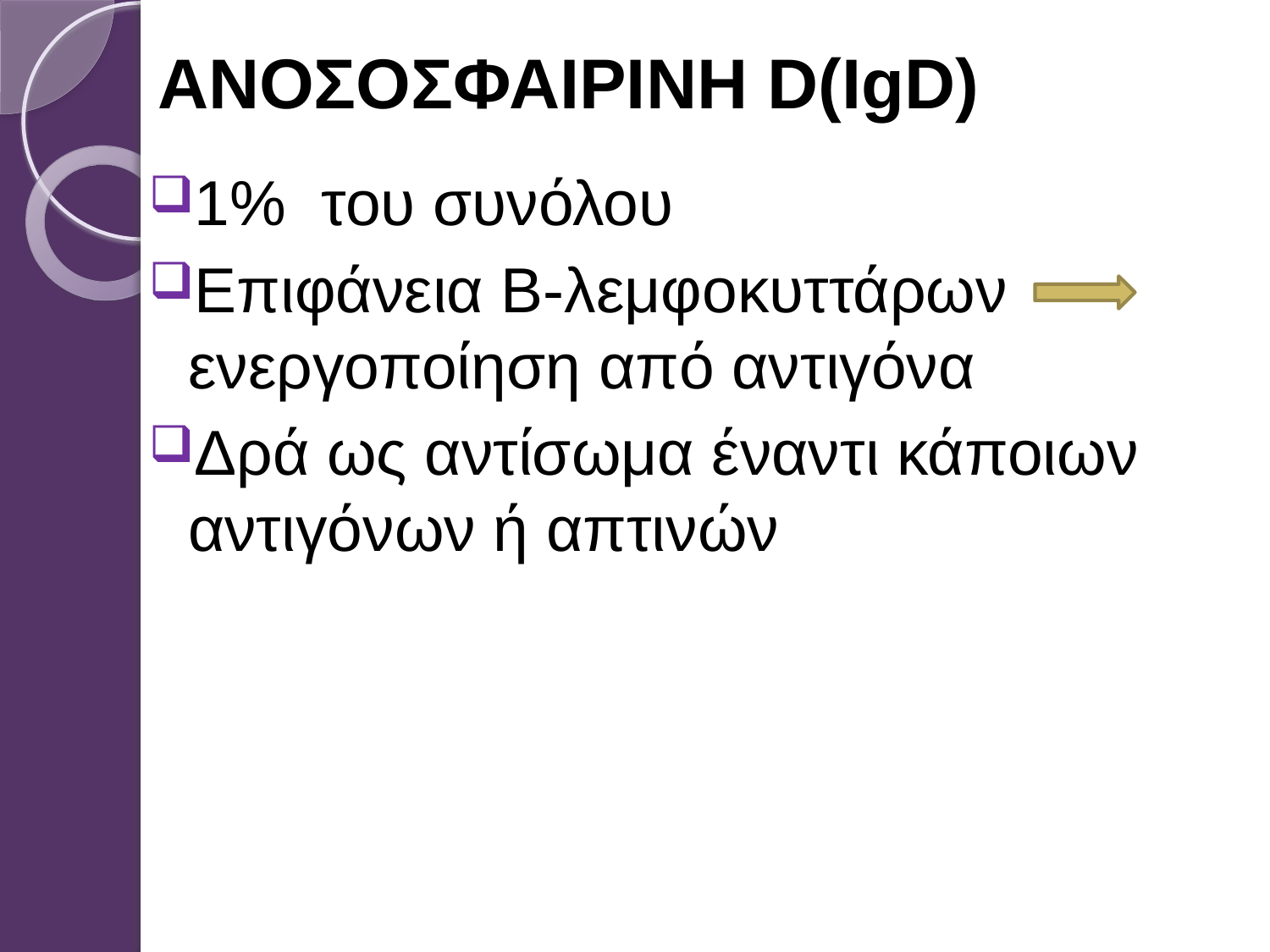

# ΑΝΟΣΟΣΦΑΙΡΙΝΗ D(IgD)
1%  του συνόλου
Επιφάνεια Β-λεμφοκυττάρων     ενεργοποίηση από αντιγόνα
Δρά ως αντίσωμα έναντι κάποιων αντιγόνων ή απτινών